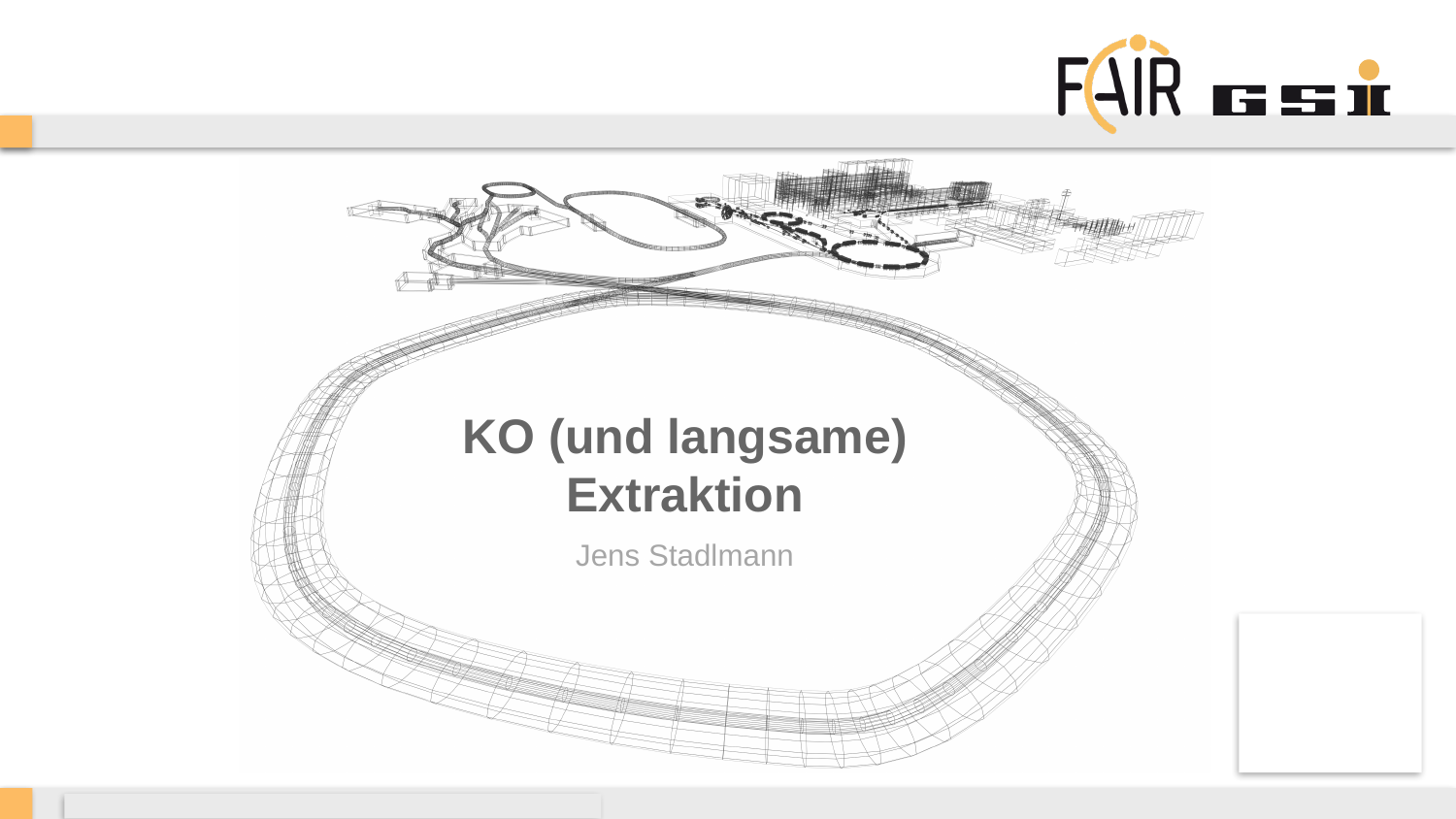

# KO (und langsame) Extraktion
Jens Stadlmann